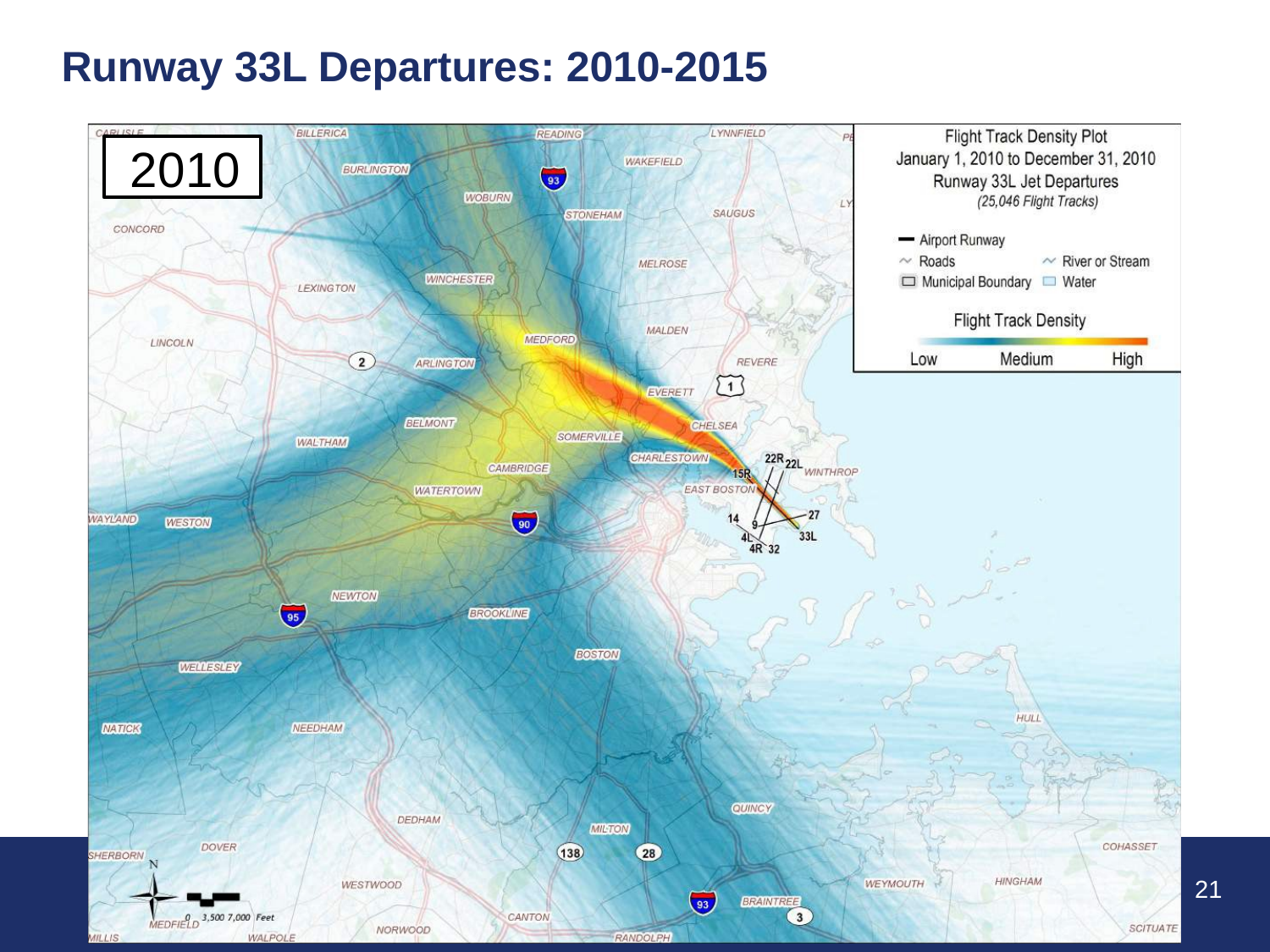

# Runway 33L Departures: 2010-2015

2010
21